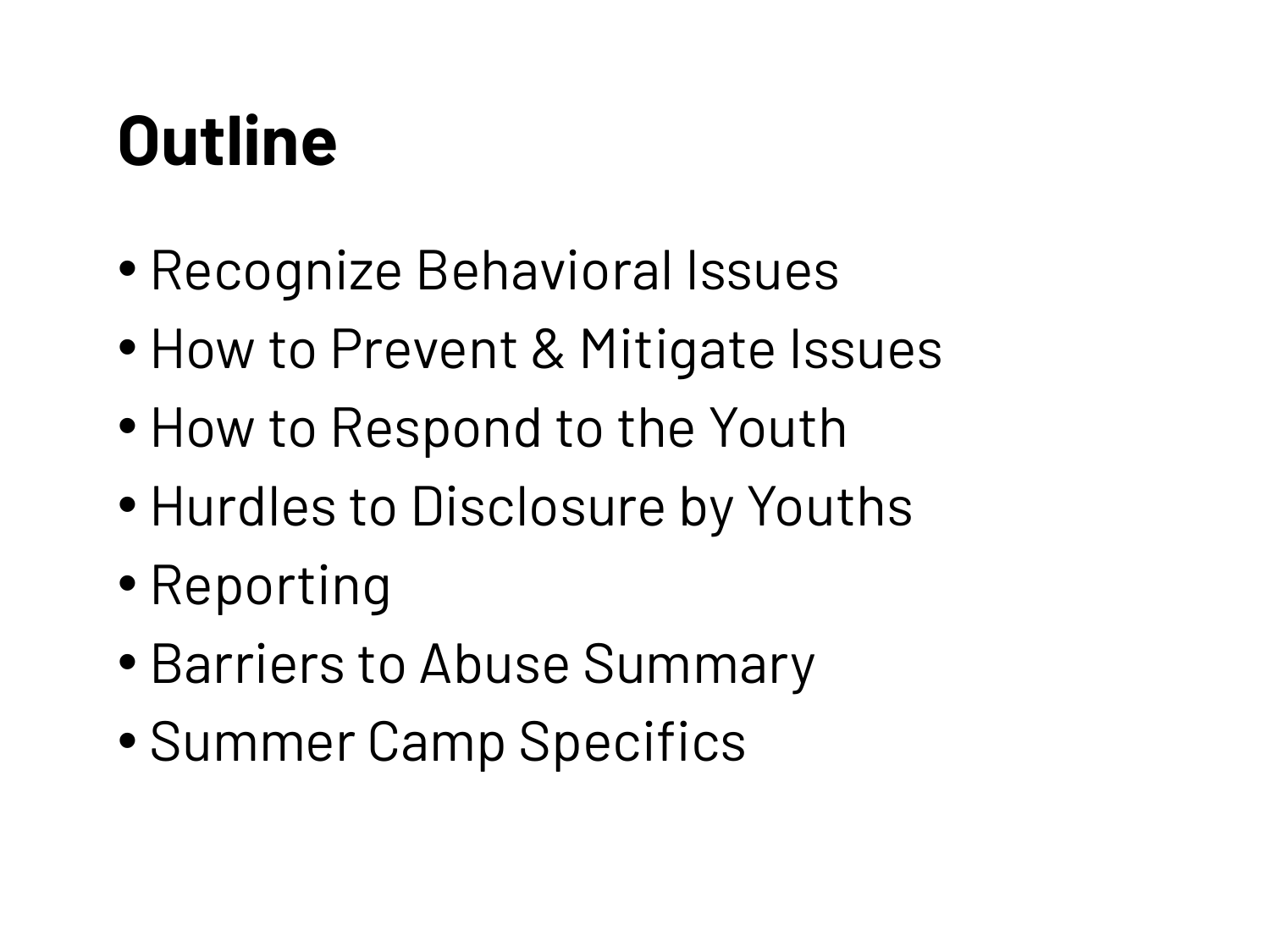

# Outline
Recognize Behavioral Issues
How to Prevent & Mitigate Issues
How to Respond to the Youth
Hurdles to Disclosure by Youths
Reporting
Barriers to Abuse Summary
Summer Camp Specifics